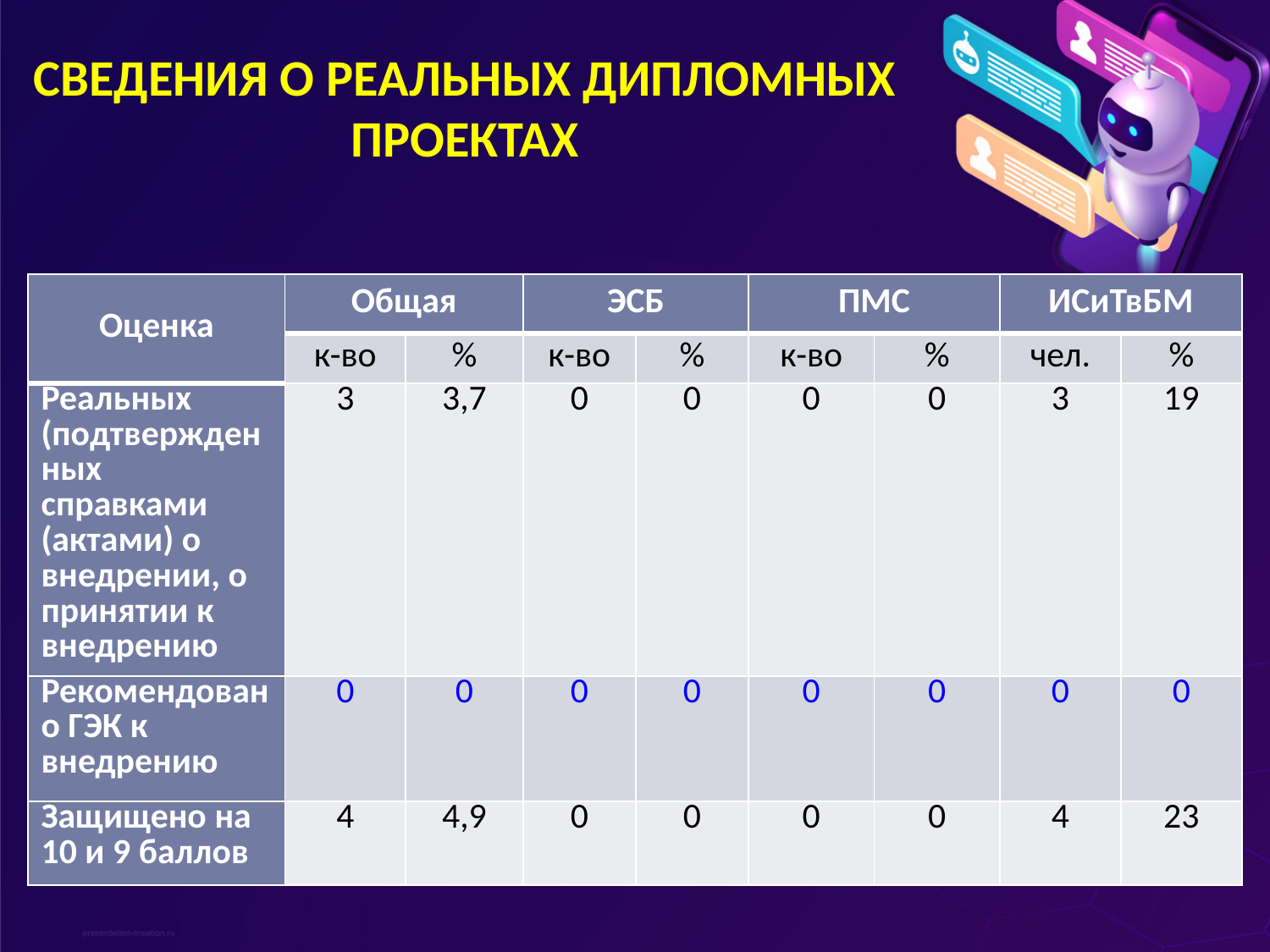

# СВЕДЕНИЯ О РЕАЛЬНЫХ ДИПЛОМНЫХ ПРОЕКТАХ
| Оценка | Общая |  | ЭСБ |  | ПМС |  | ИСиТвБМ |  |
| --- | --- | --- | --- | --- | --- | --- | --- | --- |
|  | к-во | % | к-во | % | к-во | % | чел. | % |
| Реальных (подтвержденных справками (актами) о внедрении, о принятии к внедрению | 3 | 3,7 | 0 | 0 | 0 | 0 | 3 | 19 |
| Рекомендовано ГЭК к внедрению | 0 | 0 | 0 | 0 | 0 | 0 | 0 | 0 |
| Защищено на 10 и 9 баллов | 4 | 4,9 | 0 | 0 | 0 | 0 | 4 | 23 |